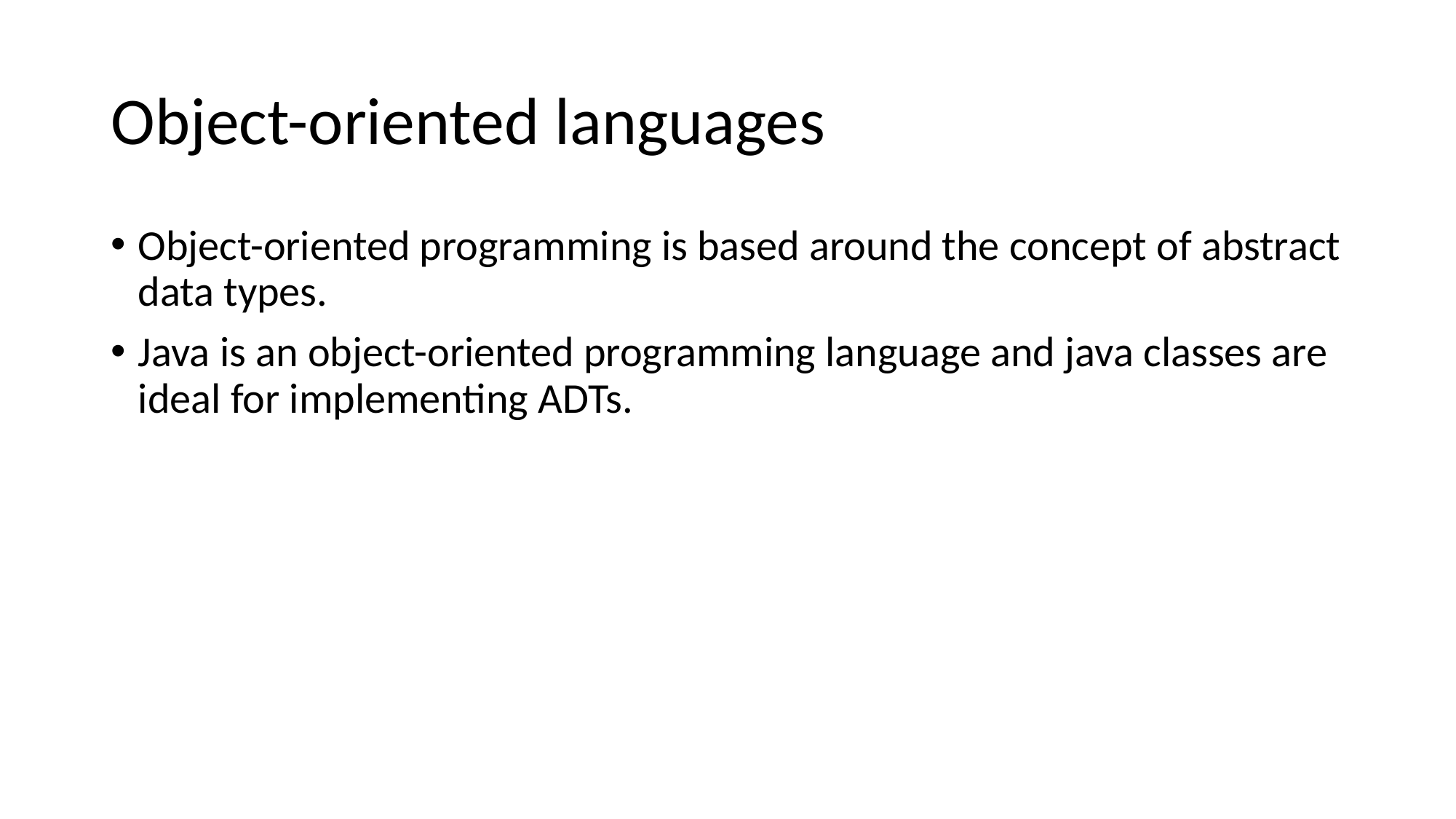

# Object-oriented languages
Object-oriented programming is based around the concept of abstract data types.
Java is an object-oriented programming language and java classes are ideal for implementing ADTs.